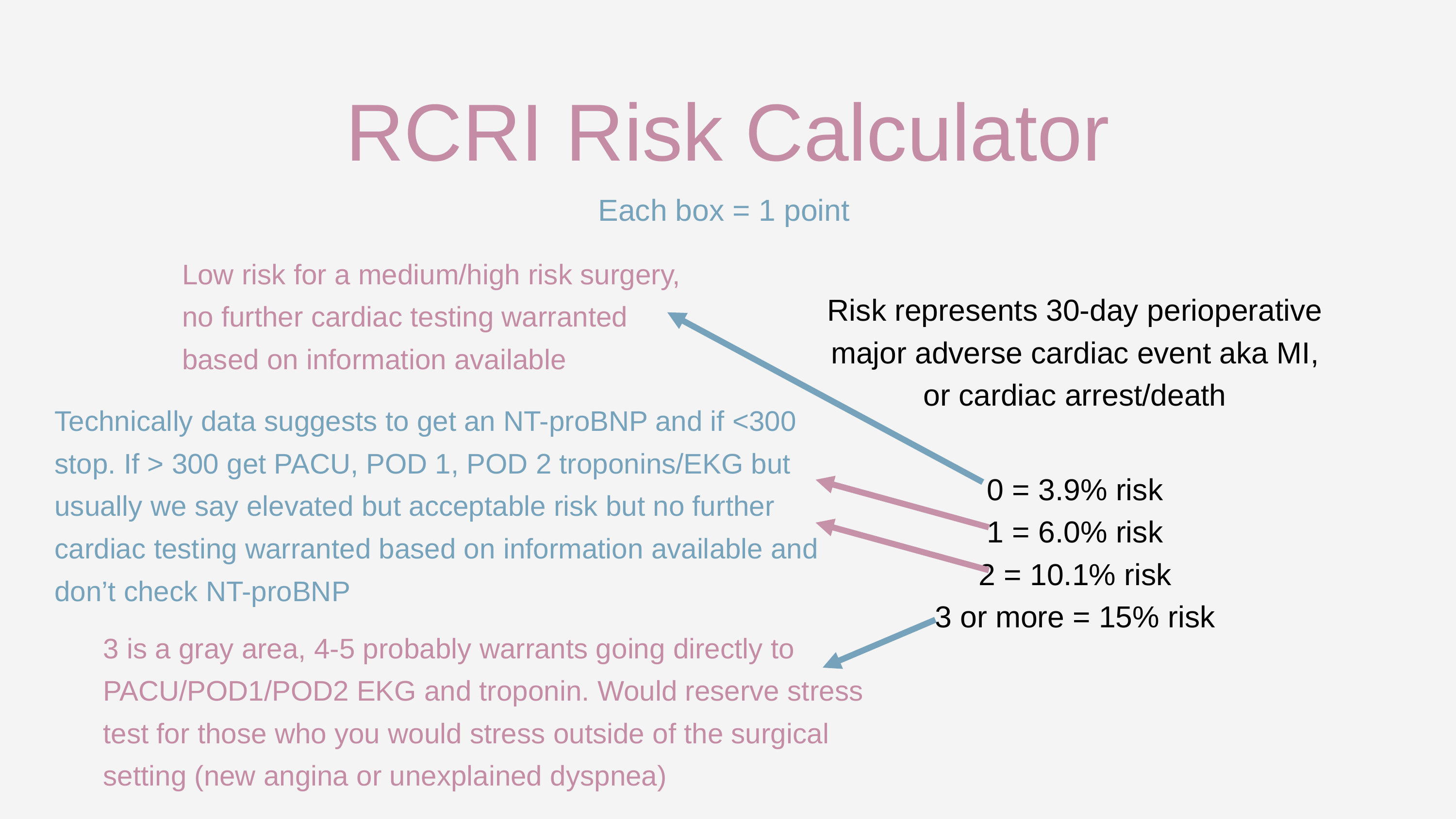

RCRI Risk Calculator
Each box = 1 point
Low risk for a medium/high risk surgery, no further cardiac testing warranted based on information available
Risk represents 30-day perioperative major adverse cardiac event aka MI, or cardiac arrest/death

Technically data suggests to get an NT-proBNP and if <300 stop. If > 300 get PACU, POD 1, POD 2 troponins/EKG but usually we say elevated but acceptable risk but no further cardiac testing warranted based on information available and don’t check NT-proBNP
0 = 3.9% risk
1 = 6.0% risk
2 = 10.1% risk
3 or more = 15% risk

3 is a gray area, 4-5 probably warrants going directly to PACU/POD1/POD2 EKG and troponin. Would reserve stress test for those who you would stress outside of the surgical setting (new angina or unexplained dyspnea)